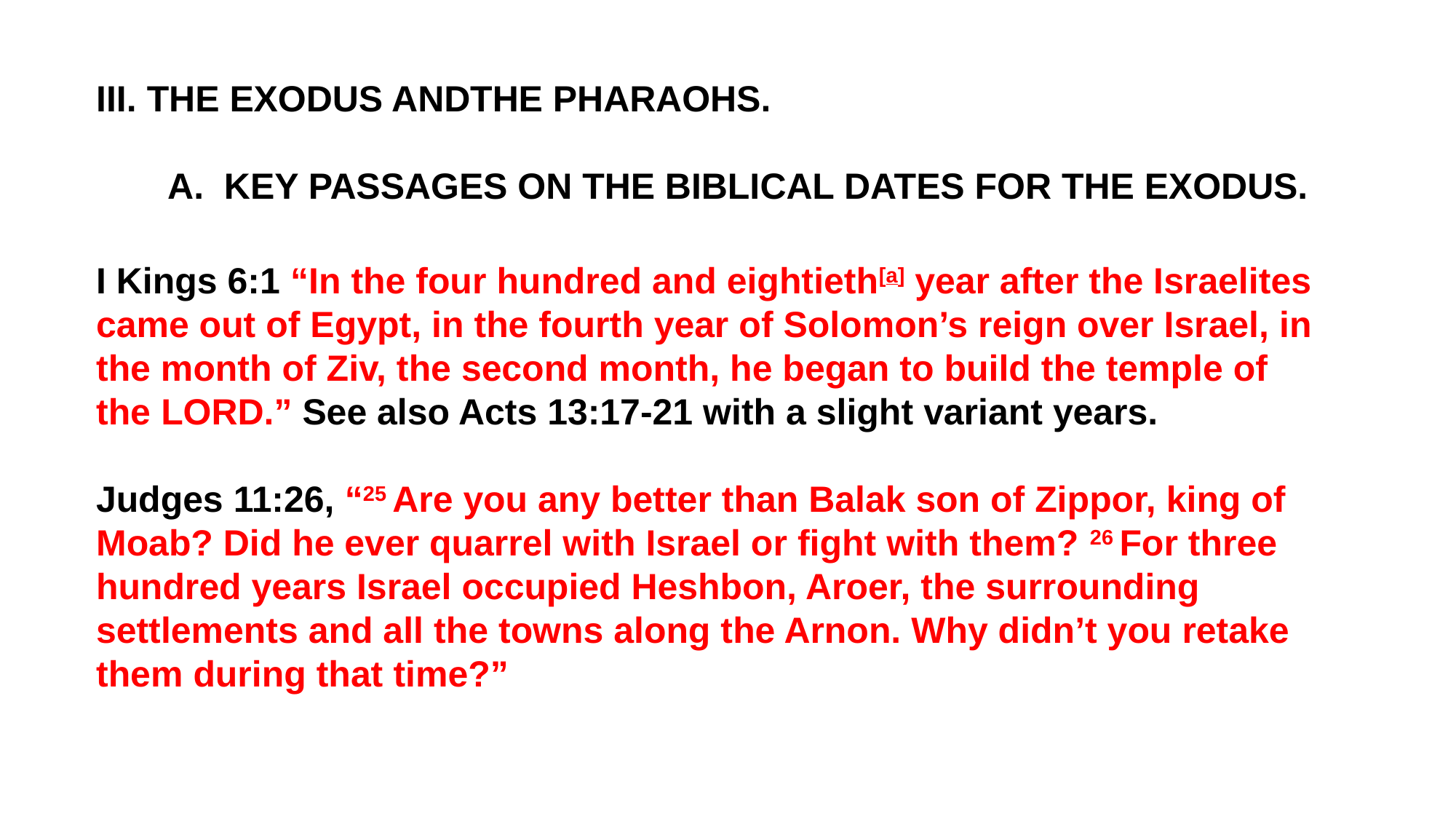

III. THE EXODUS ANDTHE PHARAOHS.

       A.  KEY PASSAGES ON THE BIBLICAL DATES FOR THE EXODUS.

I Kings 6:1 “In the four hundred and eightieth[a] year after the Israelites came out of Egypt, in the fourth year of Solomon’s reign over Israel, in the month of Ziv, the second month, he began to build the temple of the Lord.” See also Acts 13:17-21 with a slight variant years.

Judges 11:26, “25 Are you any better than Balak son of Zippor, king of Moab? Did he ever quarrel with Israel or fight with them? 26 For three hundred years Israel occupied Heshbon, Aroer, the surrounding settlements and all the towns along the Arnon. Why didn’t you retake them during that time?”